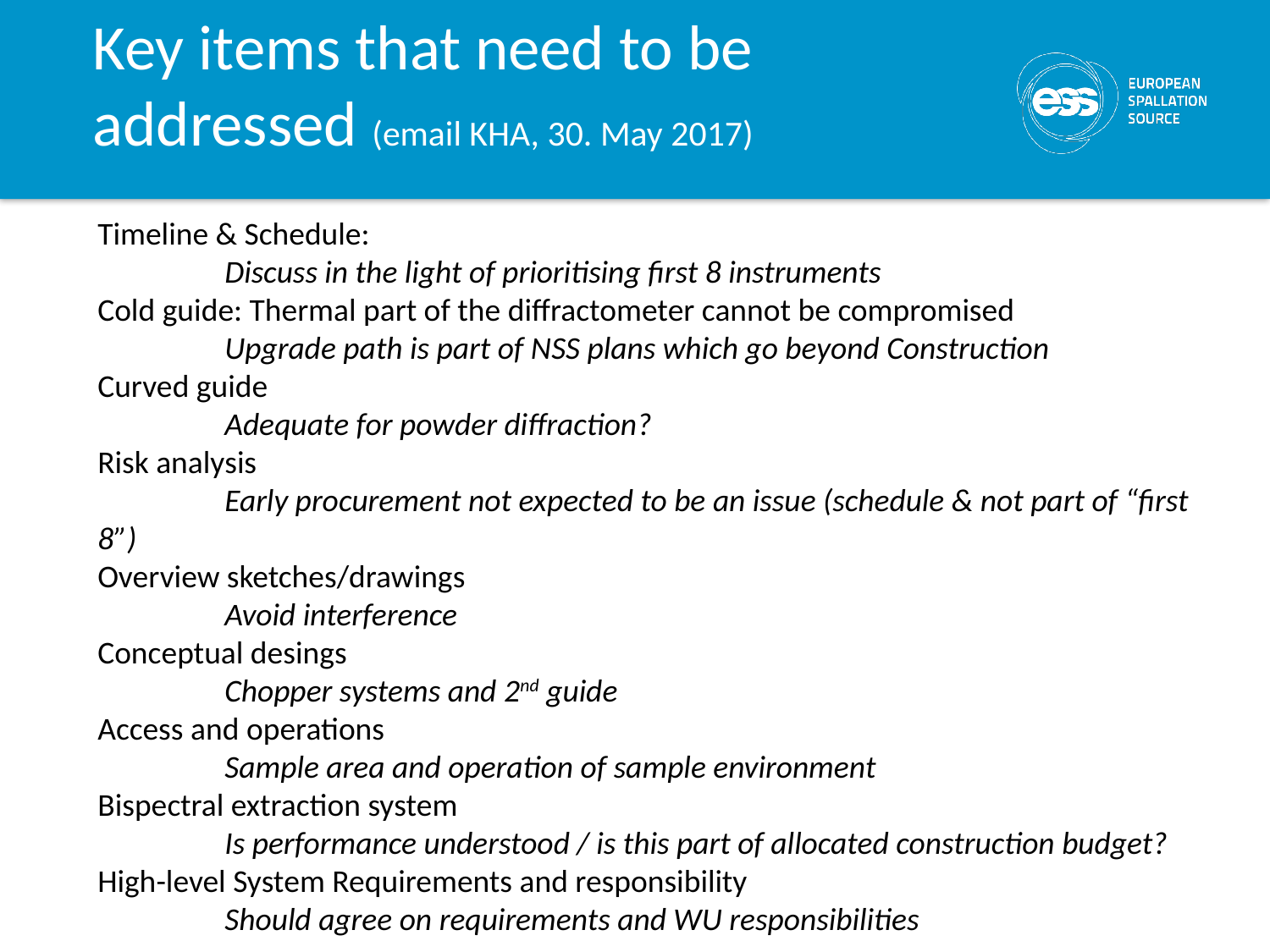

Key items that need to be addressed (email KHA, 30. May 2017)
Timeline & Schedule:
	Discuss in the light of prioritising first 8 instruments
Cold guide: Thermal part of the diffractometer cannot be compromised
	Upgrade path is part of NSS plans which go beyond Construction
Curved guide
	Adequate for powder diffraction?
Risk analysis
	Early procurement not expected to be an issue (schedule & not part of “first 8”)
Overview sketches/drawings
	Avoid interference
Conceptual desings
	Chopper systems and 2nd guide
Access and operations
	Sample area and operation of sample environment
Bispectral extraction system
	Is performance understood / is this part of allocated construction budget?
High-level System Requirements and responsibility
	Should agree on requirements and WU responsibilities